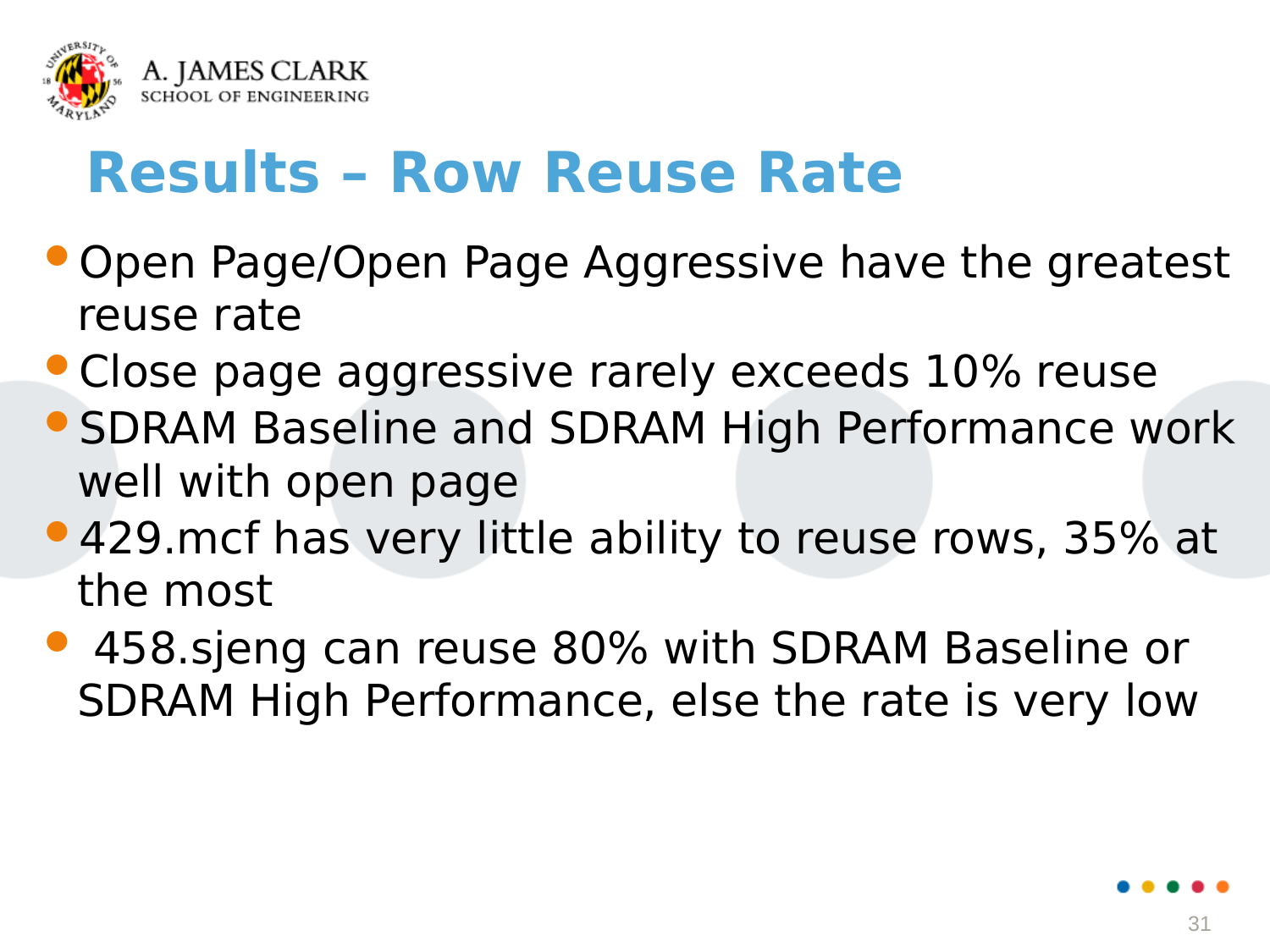

# Results – Row Reuse Rate
Open Page/Open Page Aggressive have the greatest reuse rate
Close page aggressive rarely exceeds 10% reuse
SDRAM Baseline and SDRAM High Performance work well with open page
429.mcf has very little ability to reuse rows, 35% at the most
 458.sjeng can reuse 80% with SDRAM Baseline or SDRAM High Performance, else the rate is very low
31